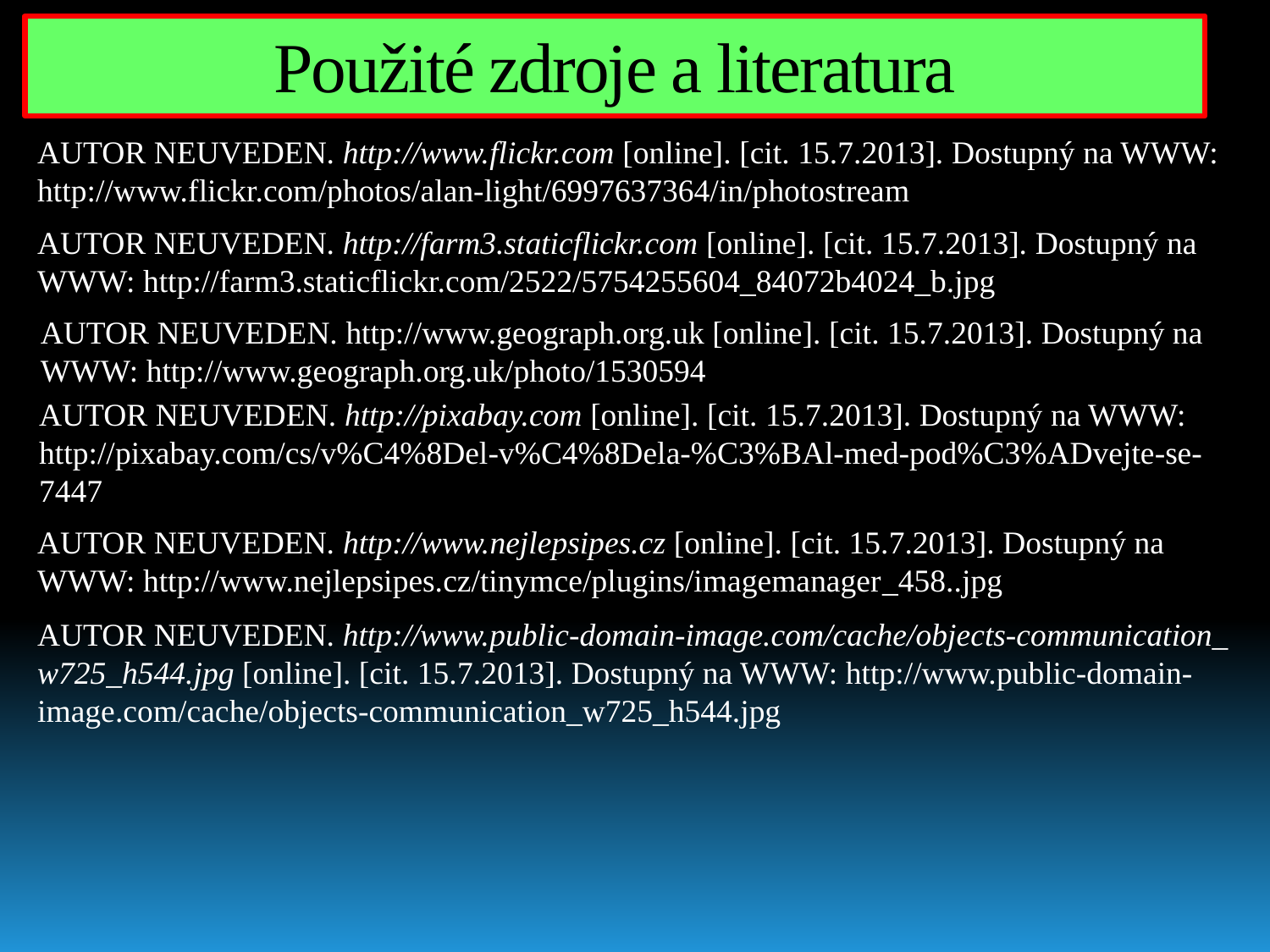

Použité zdroje a literatura
AUTOR NEUVEDEN. http://www.flickr.com [online]. [cit. 15.7.2013]. Dostupný na WWW: http://www.flickr.com/photos/alan-light/6997637364/in/photostream
AUTOR NEUVEDEN. http://farm3.staticflickr.com [online]. [cit. 15.7.2013]. Dostupný na WWW: http://farm3.staticflickr.com/2522/5754255604_84072b4024_b.jpg
AUTOR NEUVEDEN. http://www.geograph.org.uk [online]. [cit. 15.7.2013]. Dostupný na WWW: http://www.geograph.org.uk/photo/1530594
AUTOR NEUVEDEN. http://pixabay.com [online]. [cit. 15.7.2013]. Dostupný na WWW: http://pixabay.com/cs/v%C4%8Del-v%C4%8Dela-%C3%BAl-med-pod%C3%ADvejte-se-7447
AUTOR NEUVEDEN. http://www.nejlepsipes.cz [online]. [cit. 15.7.2013]. Dostupný na WWW: http://www.nejlepsipes.cz/tinymce/plugins/imagemanager_458..jpg
AUTOR NEUVEDEN. http://www.public-domain-image.com/cache/objects-communication_ w725_h544.jpg [online]. [cit. 15.7.2013]. Dostupný na WWW: http://www.public-domain-image.com/cache/objects-communication_w725_h544.jpg